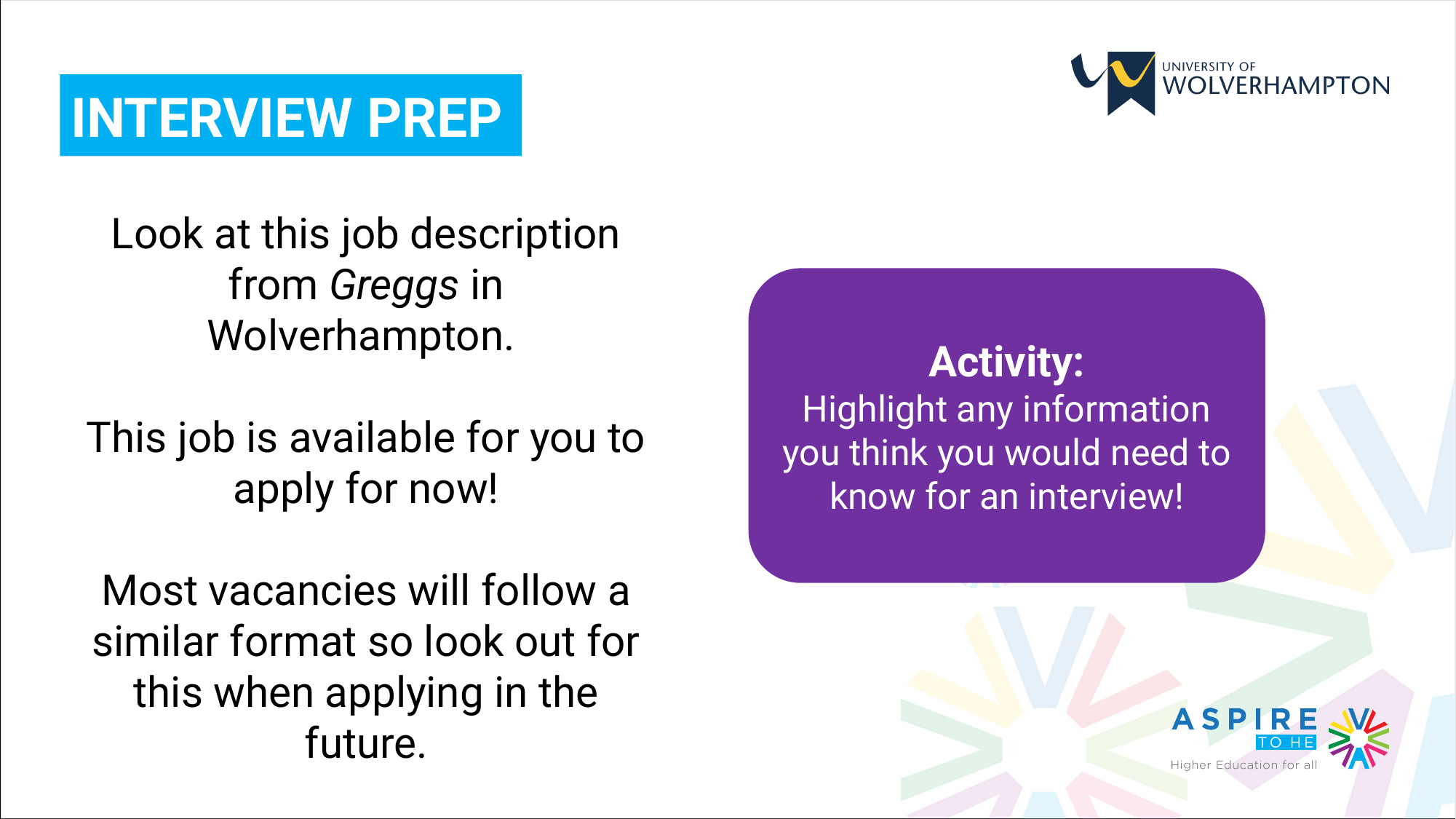

INTERVIEW PREP
Look at this job description from Greggs in Wolverhampton.

This job is available for you to apply for now!

Most vacancies will follow a similar format so look out for this when applying in the future.
Activity:
Highlight any information you think you would need to know for an interview!